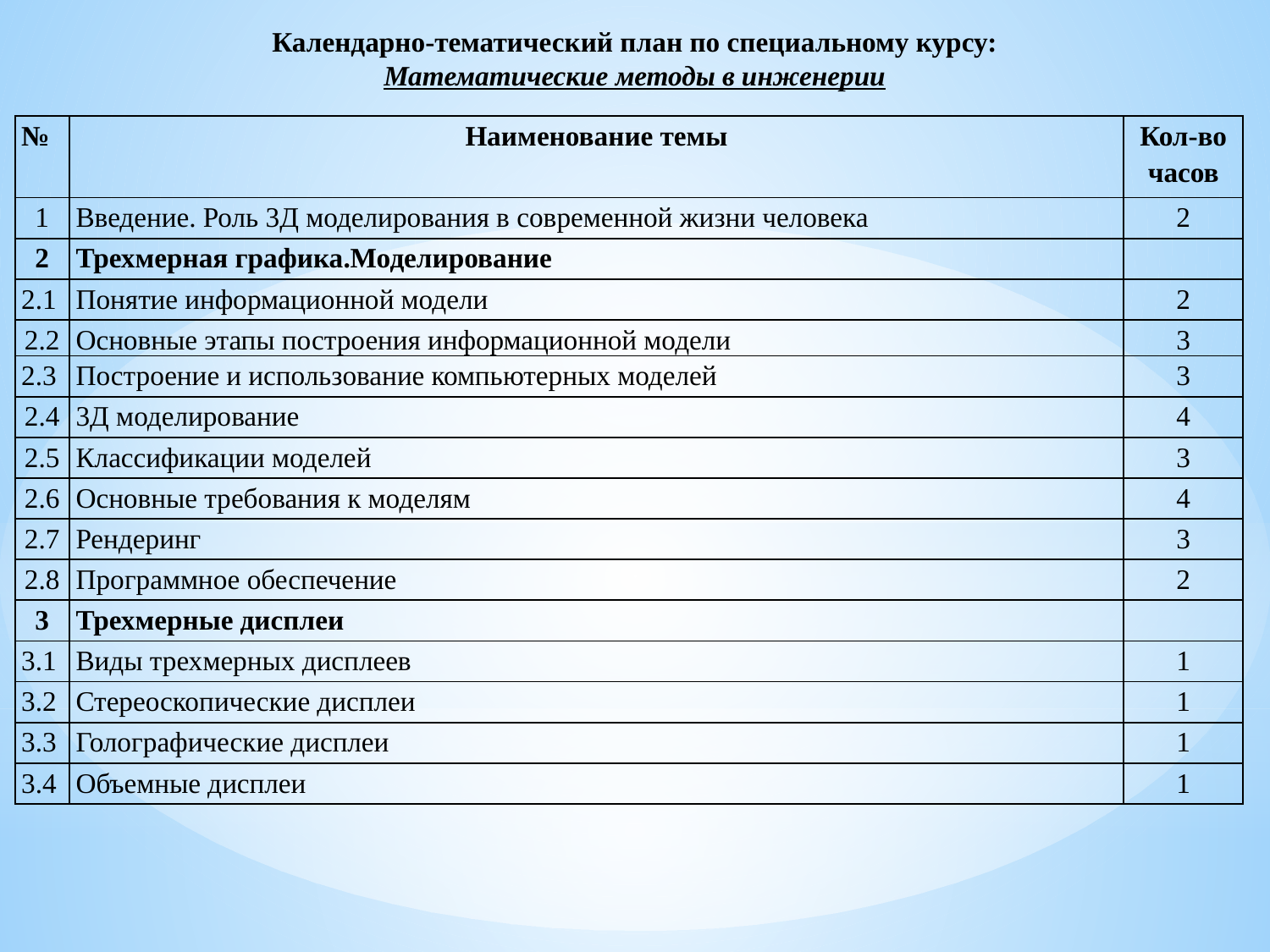

Календарно-тематический план по специальному курсу:
Математические методы в инженерии
| № | Наименование темы | Кол-во часов |
| --- | --- | --- |
| 1 | Введение. Роль 3Д моделирования в современной жизни человека | 2 |
| 2 | Трехмерная графика.Моделирование |  |
| 2.1 | Понятие информационной модели | 2 |
| 2.2 | Основные этапы построения информационной модели | 3 |
| 2.3 | Построение и использование компьютерных моделей | 3 |
| 2.4 | 3Д моделирование | 4 |
| 2.5 | Классификации моделей | 3 |
| 2.6 | Основные требования к моделям | 4 |
| 2.7 | Рендеринг | 3 |
| 2.8 | Программное обеспечение | 2 |
| 3 | Трехмерные дисплеи |  |
| 3.1 | Виды трехмерных дисплеев | 1 |
| 3.2 | Стереоскопические дисплеи | 1 |
| 3.3 | Голографические дисплеи | 1 |
| 3.4 | Объемные дисплеи | 1 |